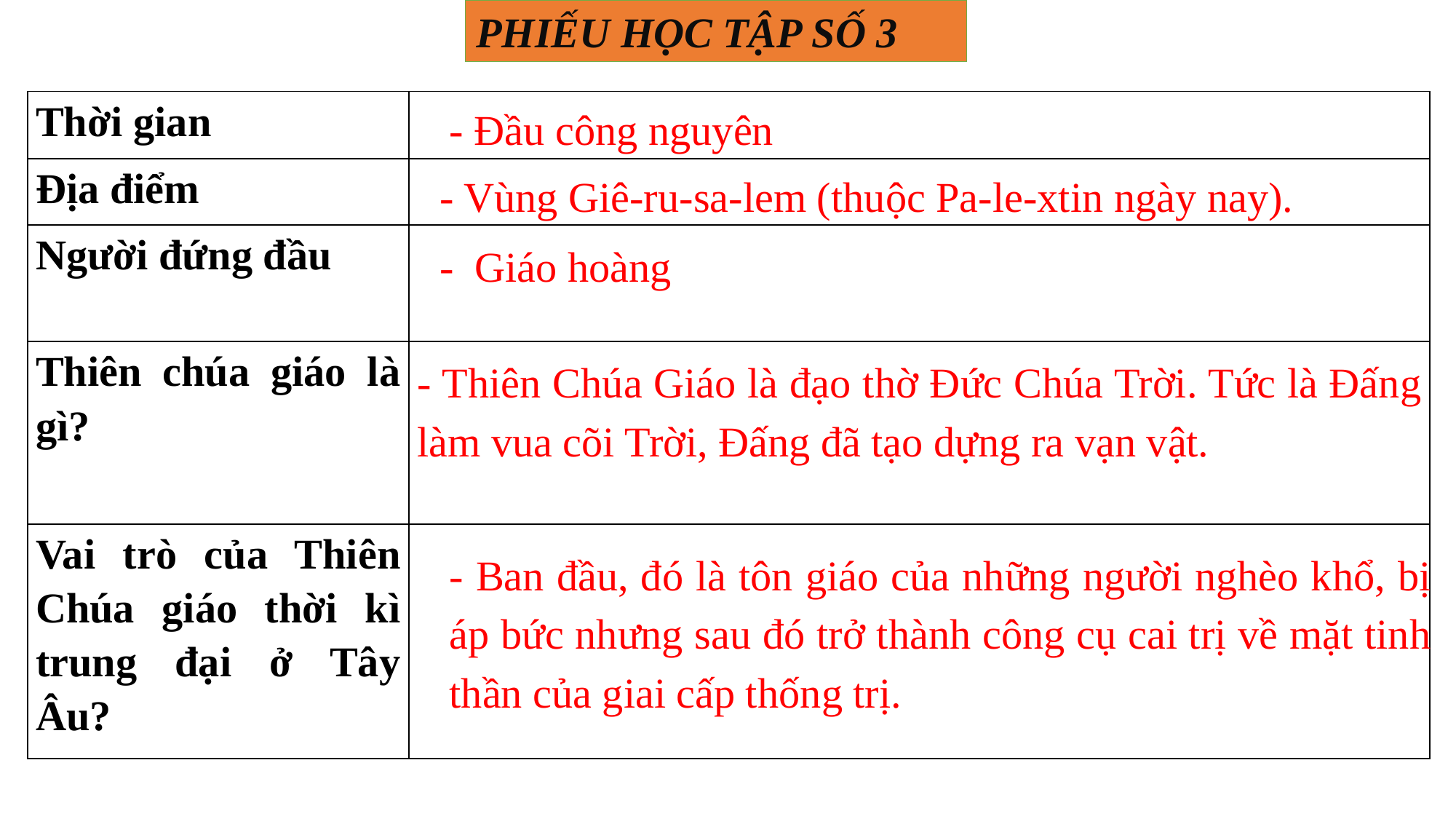

PHIẾU HỌC TẬP SỐ 3
- Đầu công nguyên
| Thời gian |  |
| --- | --- |
| Địa điểm |  |
| Người đứng đầu |  |
| Thiên chúa giáo là gì? |  |
| Vai trò của Thiên Chúa giáo thời kì trung đại ở Tây Âu? |  |
- Vùng Giê-ru-sa-lem (thuộc Pa-le-xtin ngày nay).
-  Giáo hoàng
- Thiên Chúa Giáo là đạo thờ Đức Chúa Trời. Tức là Đấng làm vua cõi Trời, Đấng đã tạo dựng ra vạn vật.
- Ban đầu, đó là tôn giáo của những người nghèo khổ, bị áp bức nhưng sau đó trở thành công cụ cai trị về mặt tinh thần của giai cấp thống trị.